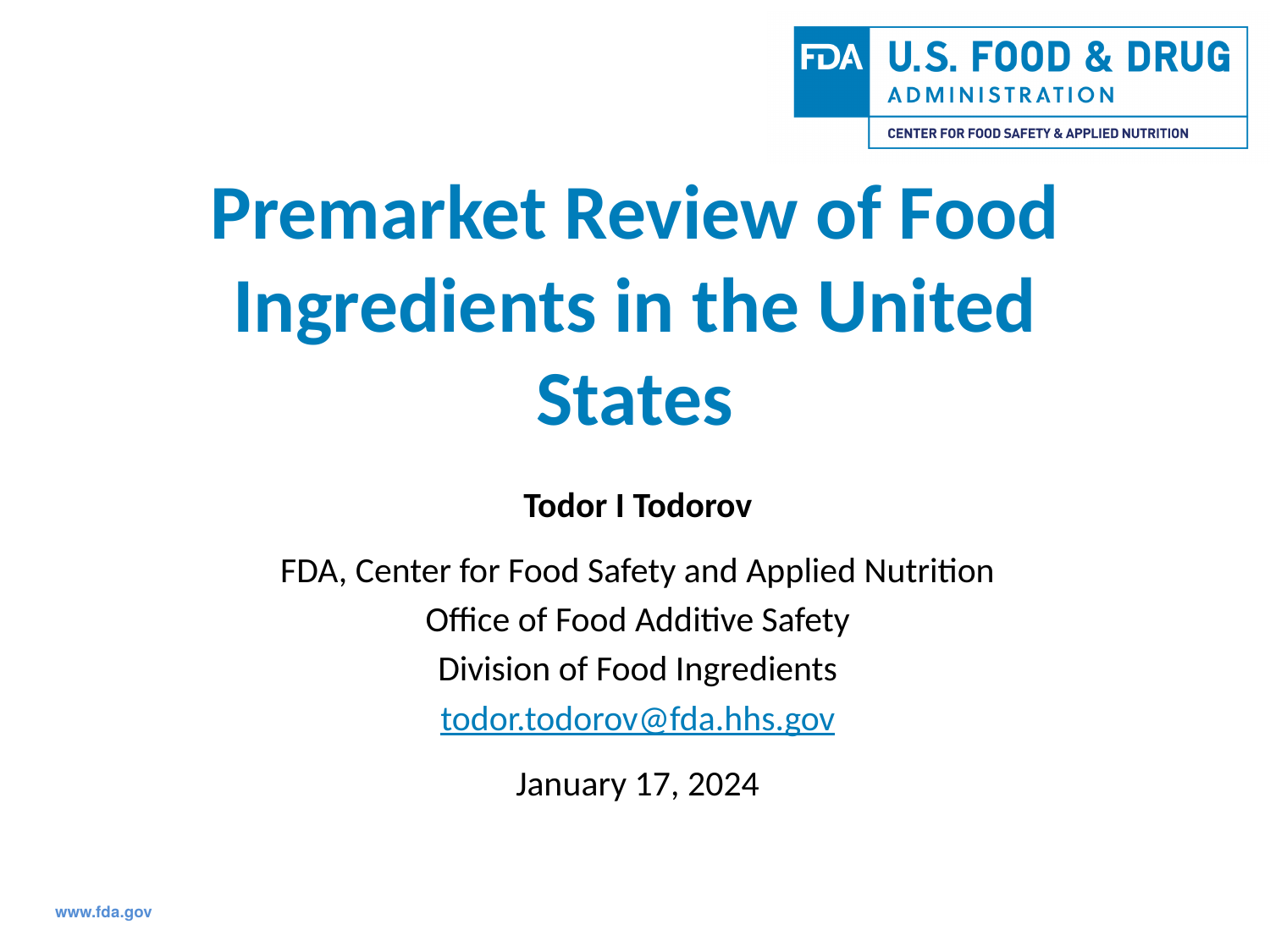

# Premarket Review of Food Ingredients in the United States
Todor I Todorov
FDA, Center for Food Safety and Applied Nutrition
Office of Food Additive Safety
Division of Food Ingredients
todor.todorov@fda.hhs.gov
January 17, 2024
www.fda.gov